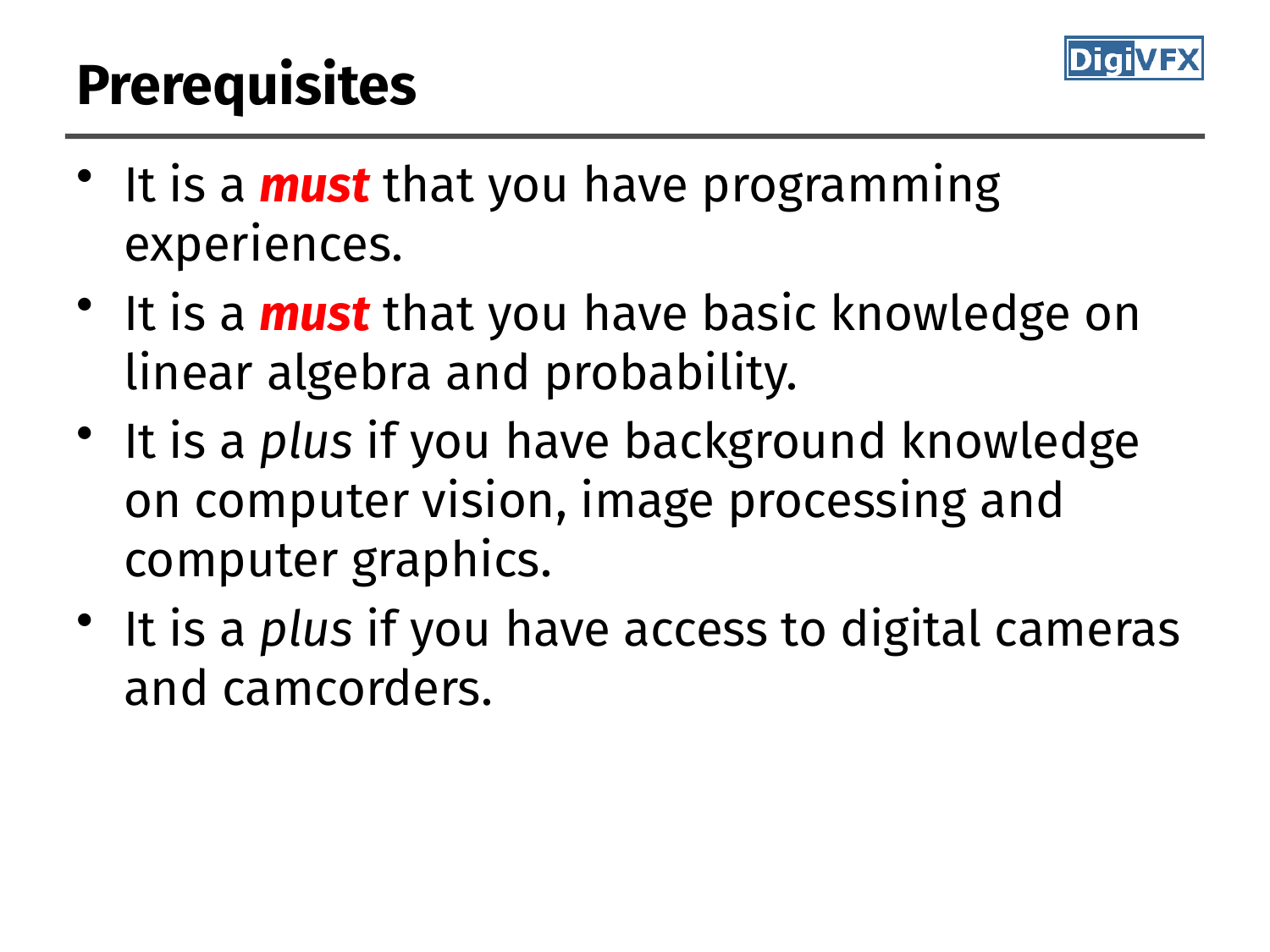

# Prerequisites
It is a must that you have programming experiences.
It is a must that you have basic knowledge on linear algebra and probability.
It is a plus if you have background knowledge on computer vision, image processing and computer graphics.
It is a plus if you have access to digital cameras and camcorders.